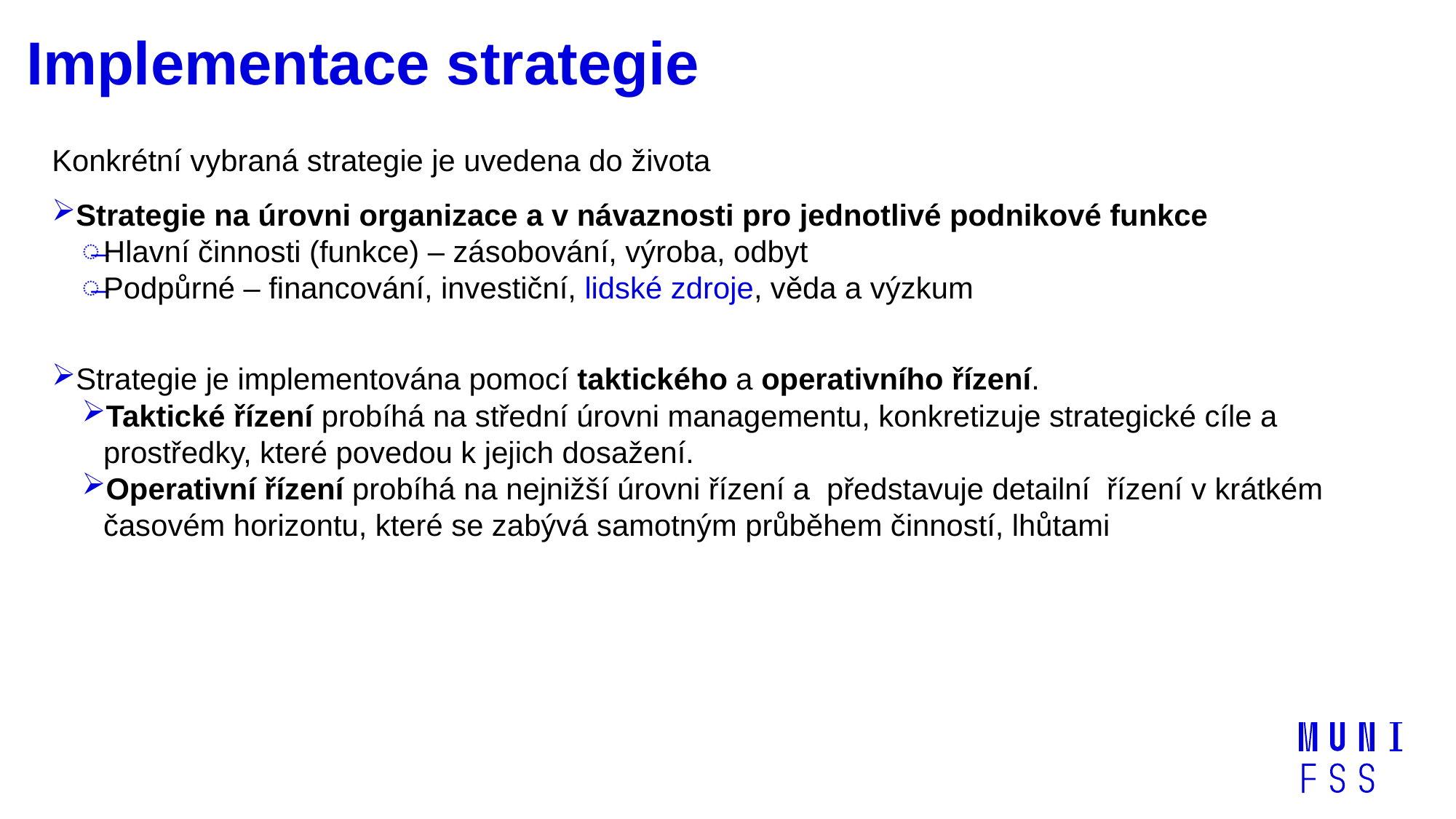

# Implementace strategie
Konkrétní vybraná strategie je uvedena do života
Strategie na úrovni organizace a v návaznosti pro jednotlivé podnikové funkce
Hlavní činnosti (funkce) – zásobování, výroba, odbyt
Podpůrné – financování, investiční, lidské zdroje, věda a výzkum

Strategie je implementována pomocí taktického a operativního řízení.
Taktické řízení probíhá na střední úrovni managementu, konkretizuje strategické cíle a prostředky, které povedou k jejich dosažení.
Operativní řízení probíhá na nejnižší úrovni řízení a  představuje detailní  řízení v krátkém časovém horizontu, které se zabývá samotným průběhem činností, lhůtami